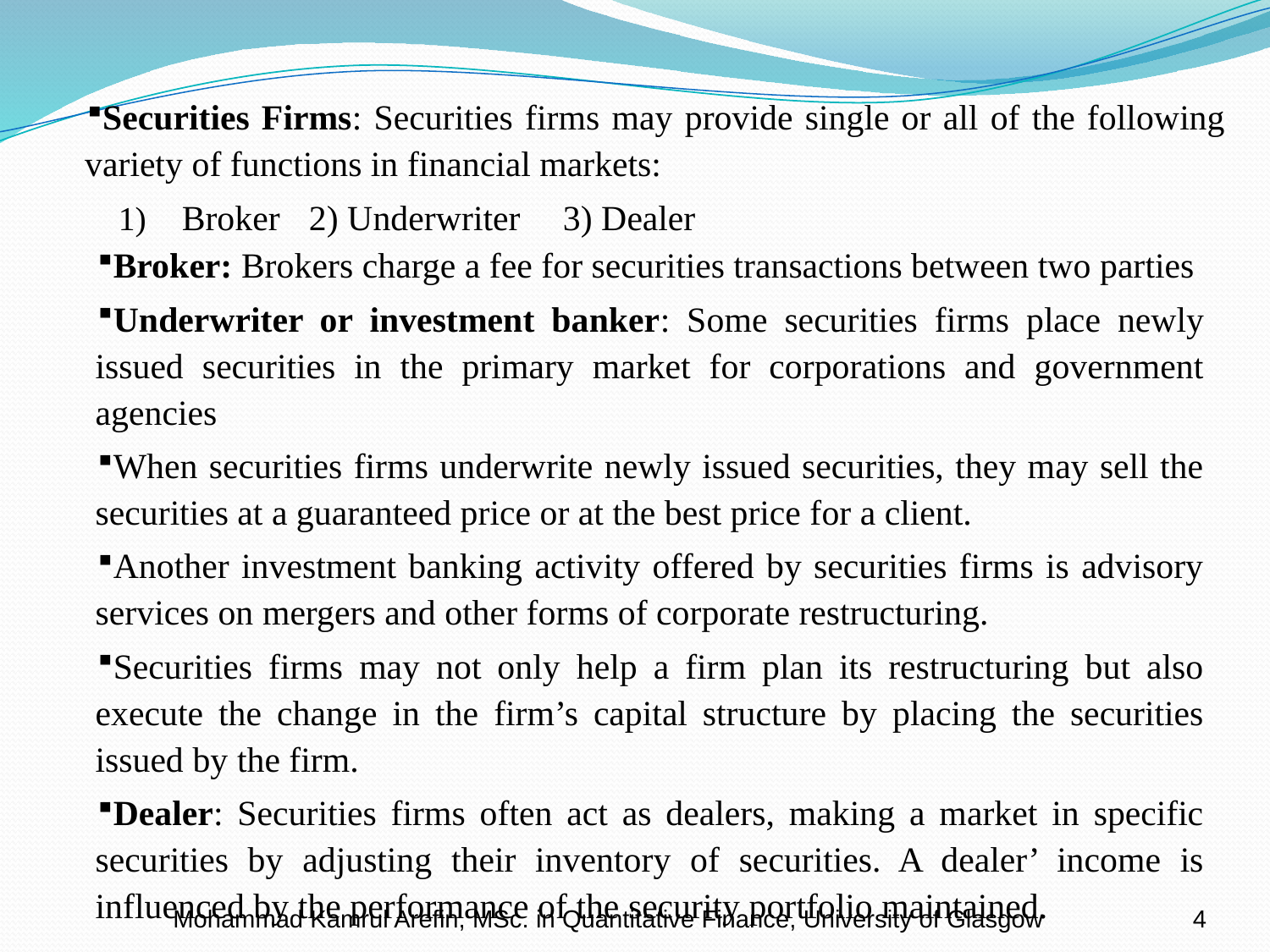

Securities Firms: Securities firms may provide single or all of the following variety of functions in financial markets:
Broker	2) Underwriter	3) Dealer
Broker: Brokers charge a fee for securities transactions between two parties
Underwriter or investment banker: Some securities firms place newly issued securities in the primary market for corporations and government agencies
When securities firms underwrite newly issued securities, they may sell the securities at a guaranteed price or at the best price for a client.
Another investment banking activity offered by securities firms is advisory services on mergers and other forms of corporate restructuring.
Securities firms may not only help a firm plan its restructuring but also execute the change in the firm’s capital structure by placing the securities issued by the firm.
Dealer: Securities firms often act as dealers, making a market in specific securities by adjusting their inventory of securities. A dealer’ income is influenced by the performance of the security portfolio maintained.
Mohammad Kamrul Arefin, MSc. in Quantitative Finance, University of Glasgow
4